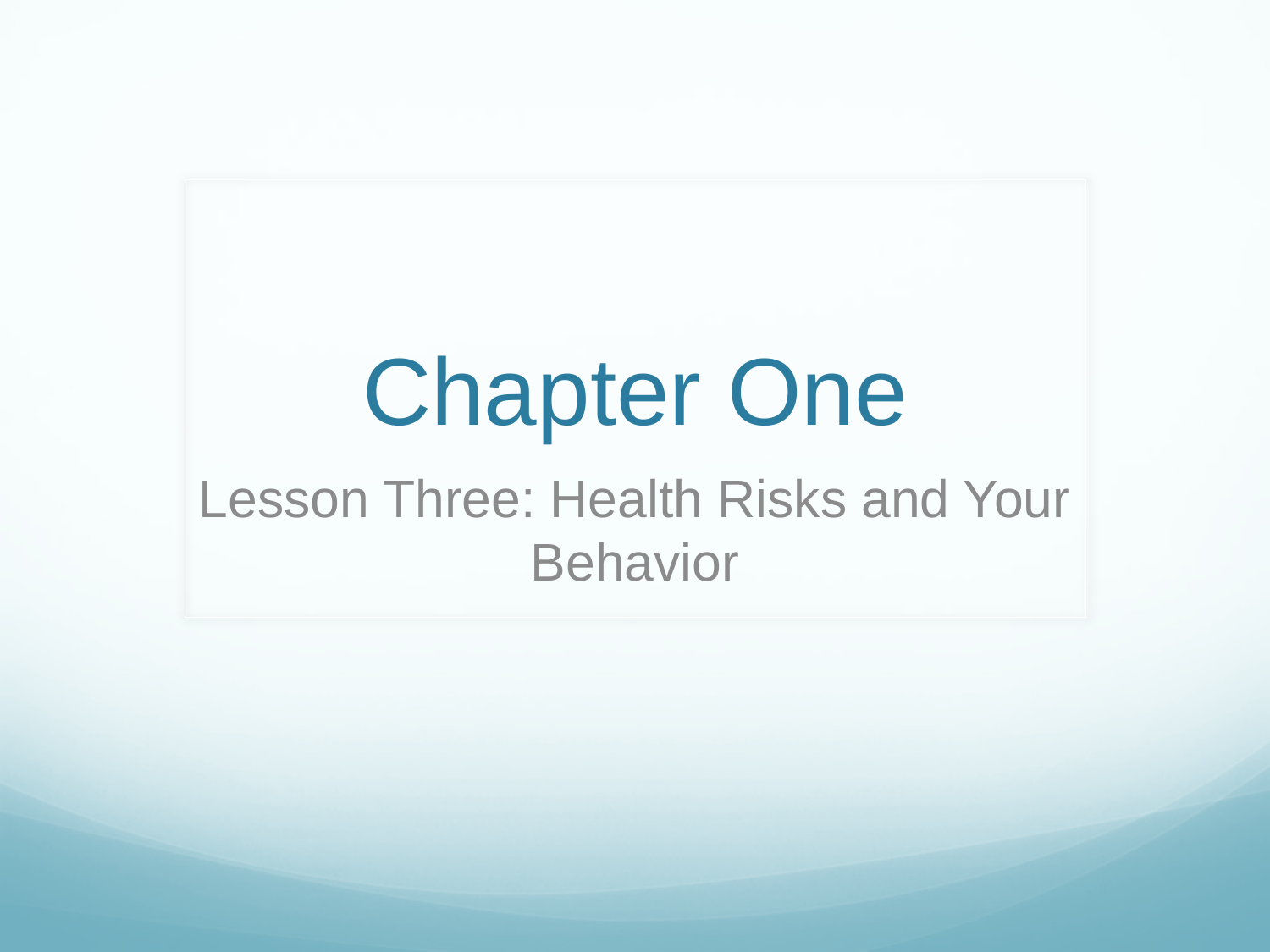

# Chapter One
Lesson Three: Health Risks and Your Behavior